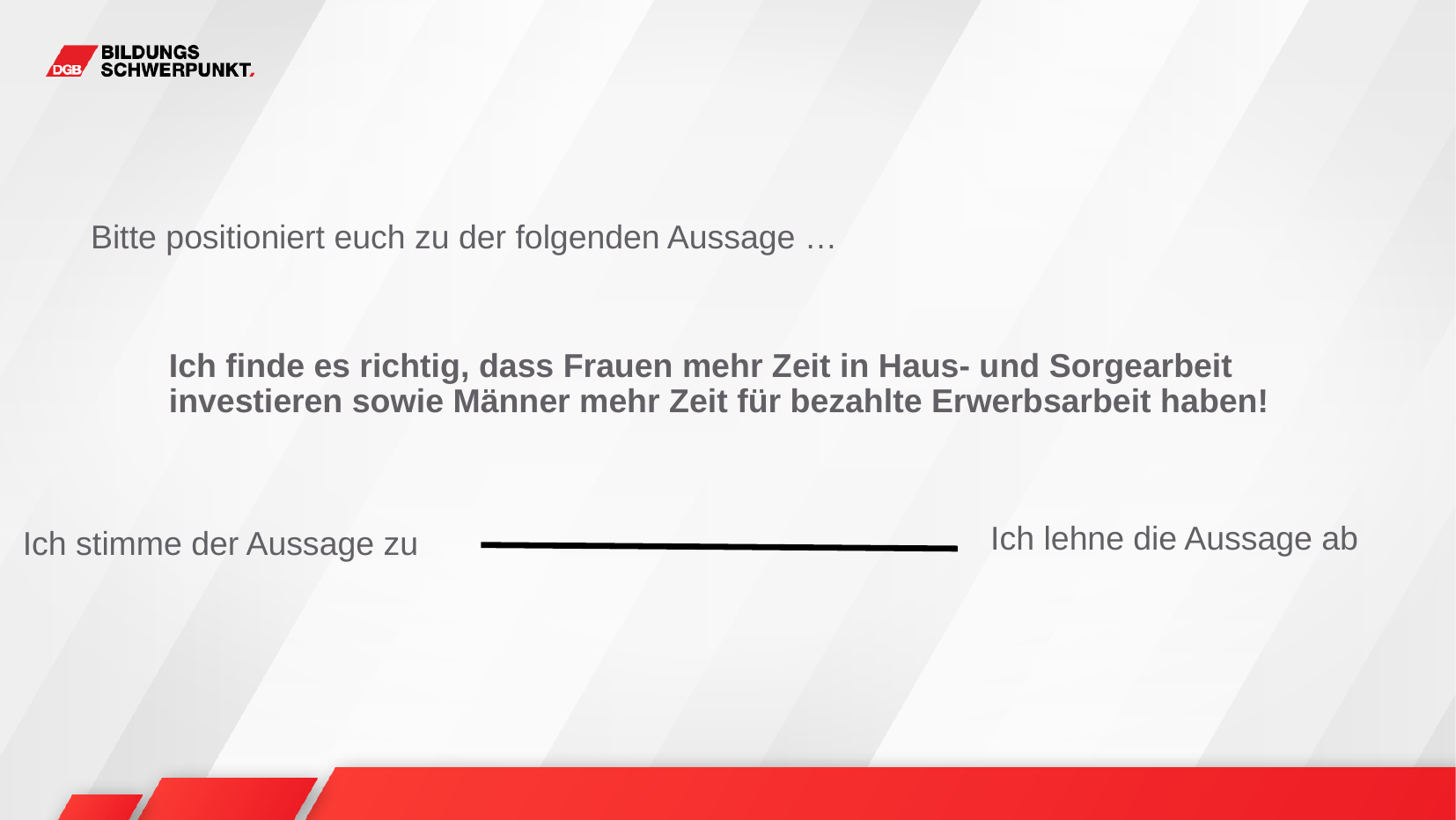

Bitte positioniert euch zu der folgenden Aussage …
Ich finde es richtig, dass Frauen mehr Zeit in Haus- und Sorgearbeit investieren sowie Männer mehr Zeit für bezahlte Erwerbsarbeit haben!
Ich lehne die Aussage ab
Ich stimme der Aussage zu